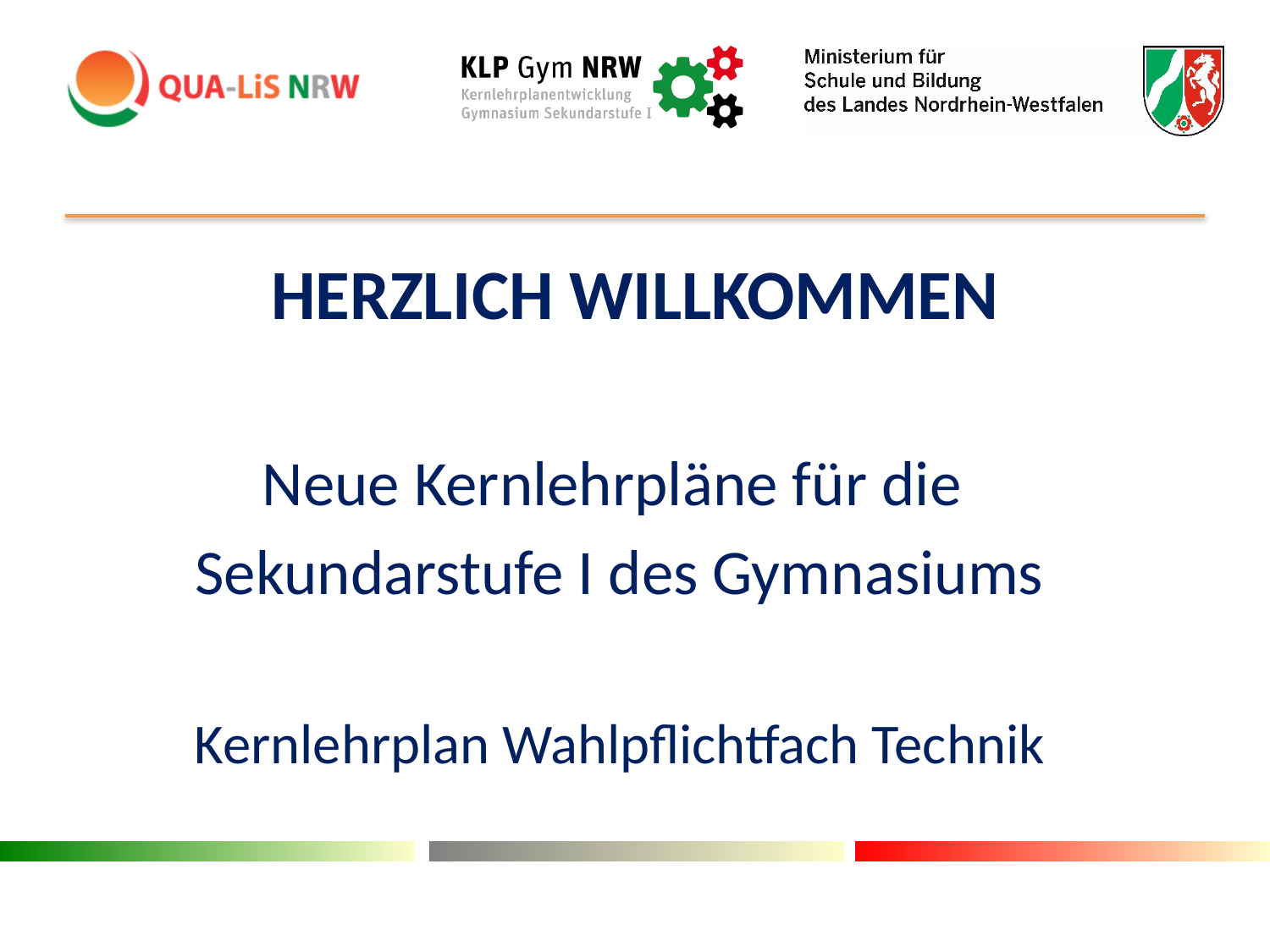

# Herzlich willkommen
Neue Kernlehrpläne für die
Sekundarstufe I des Gymnasiums

Kernlehrplan Wahlpflichtfach Technik